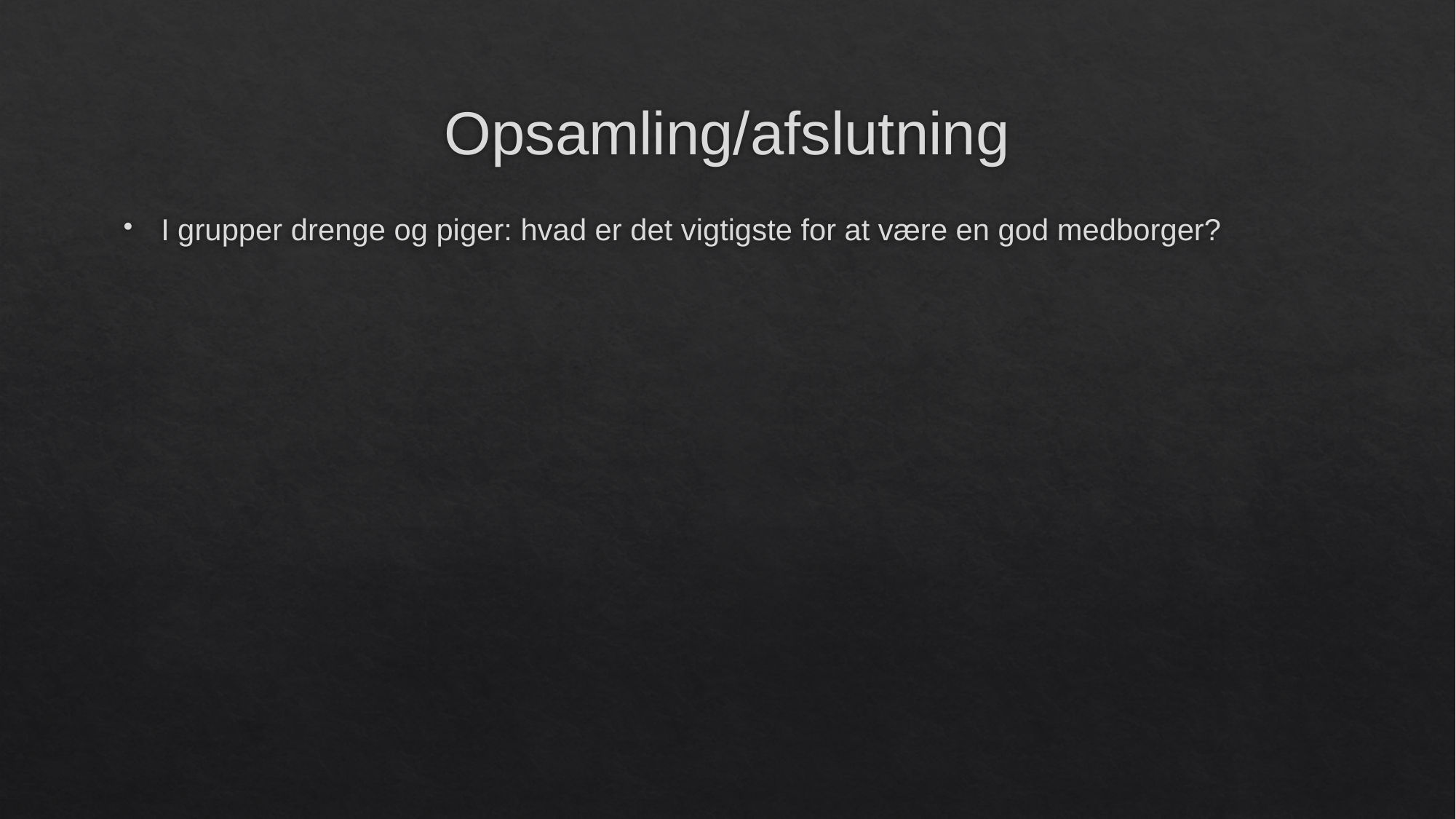

# Opsamling/afslutning
I grupper drenge og piger: hvad er det vigtigste for at være en god medborger?